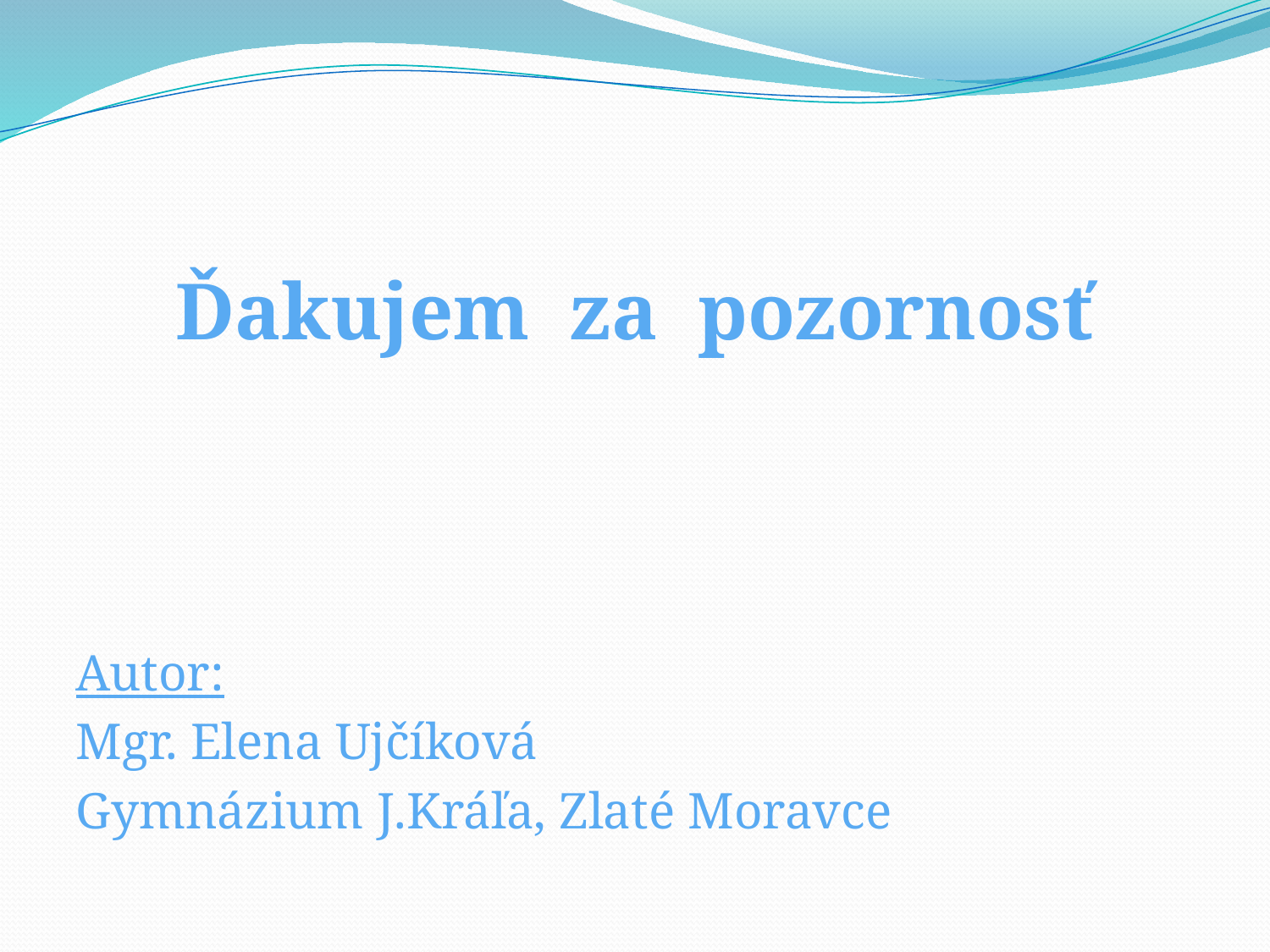

Ďakujem  za  pozornosť

Autor:
Mgr. Elena Ujčíková
Gymnázium J.Kráľa, Zlaté Moravce